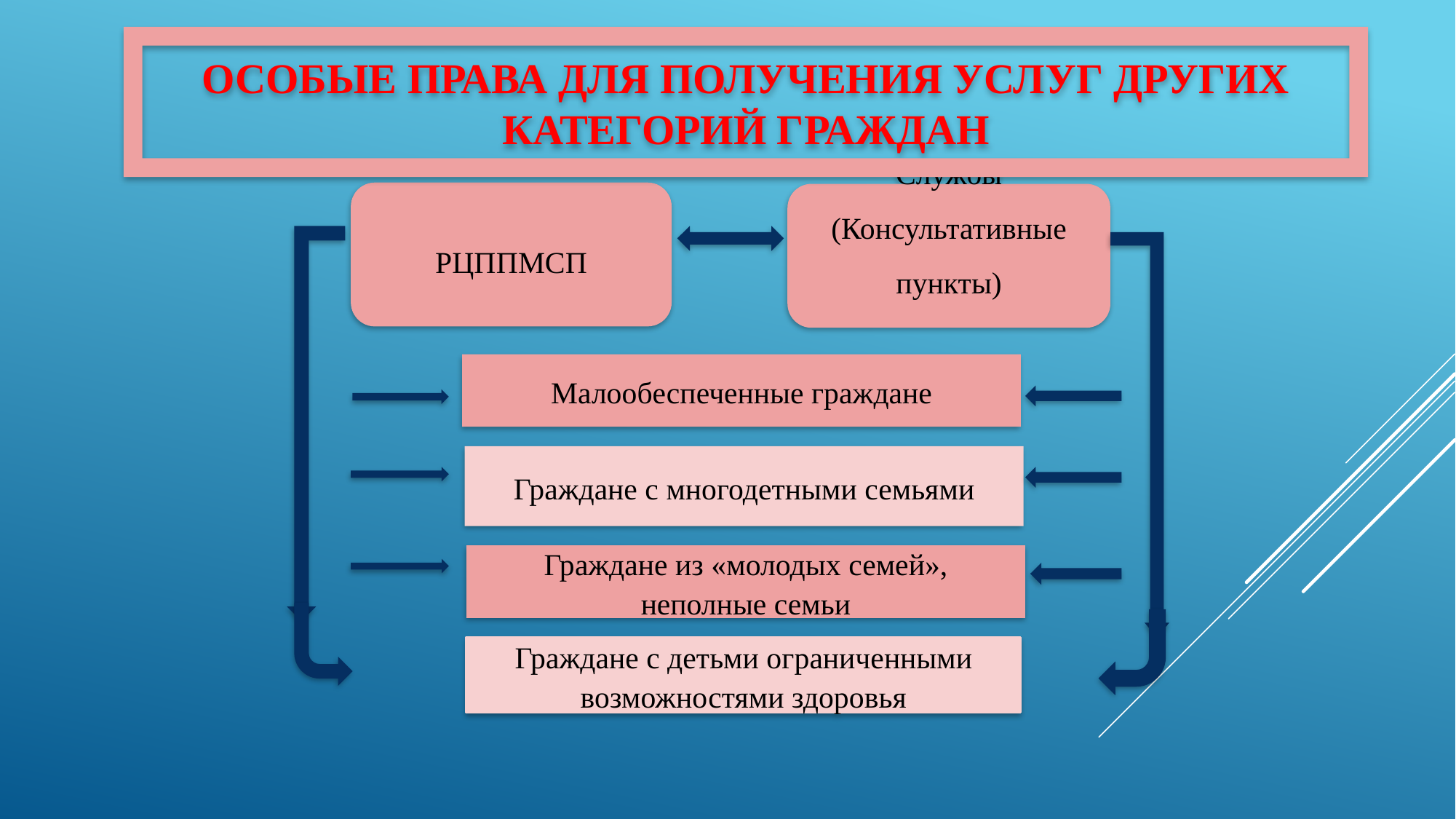

ОСОБЫЕ ПРАВА ДЛЯ ПОЛУЧЕНИЯ УСЛУГ ДРУГИХ КАТЕГОРИЙ ГРАЖДАН

РЦППМСП

Службы (Консультативные пункты)

Малообеспеченные граждане

Граждане с многодетными семьями

Граждане из «молодых семей», неполные семьи

Граждане с детьми ограниченными возможностями здоровья